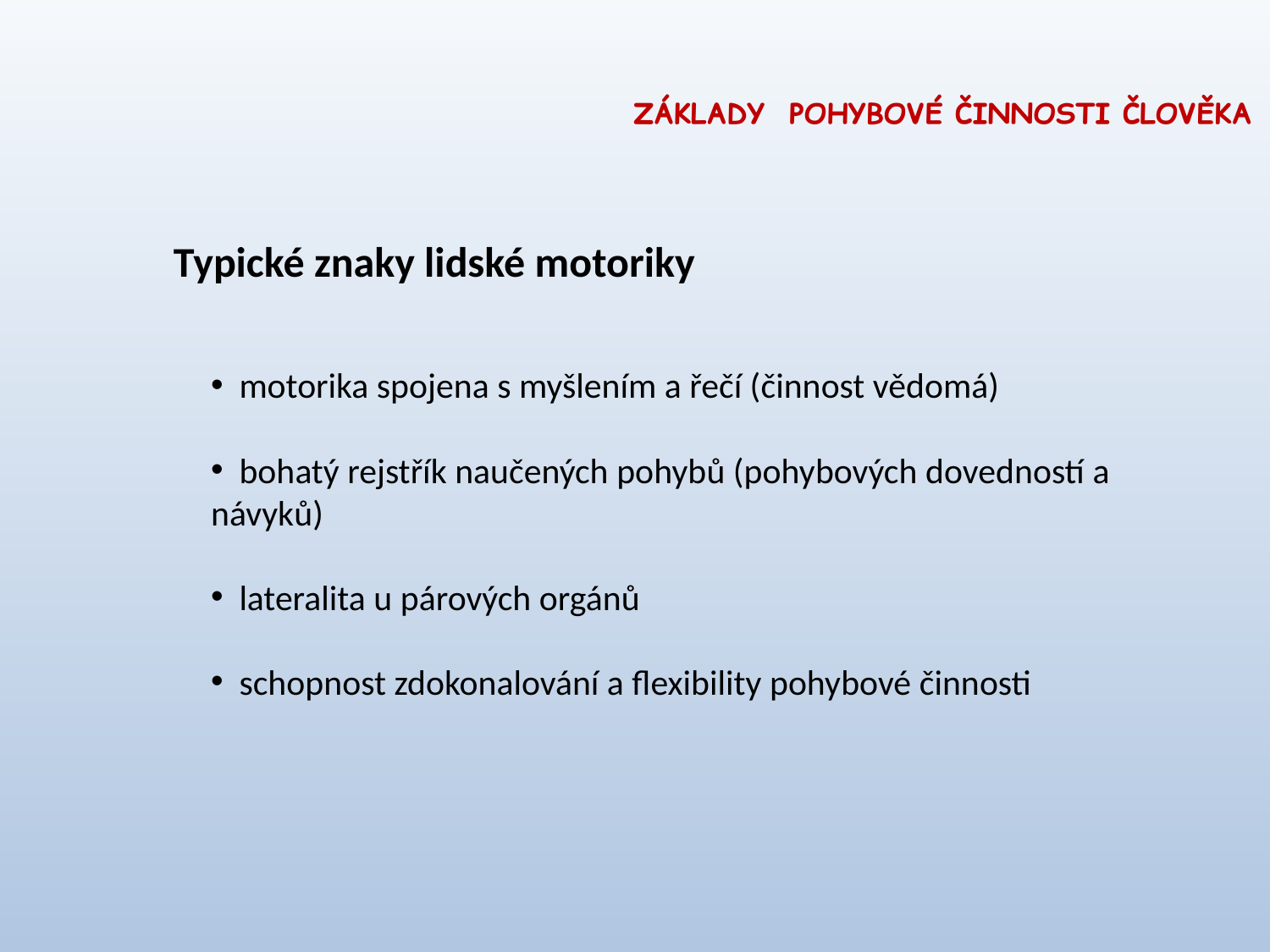

ZÁKLADY  POHYBOVÉ ČINNOSTI ČLOVĚKA
Typické znaky lidské motoriky
  motorika spojena s myšlením a řečí (činnost vědomá)

  bohatý rejstřík naučených pohybů (pohybových dovedností a návyků)

  lateralita u párových orgánů

  schopnost zdokonalování a flexibility pohybové činnosti